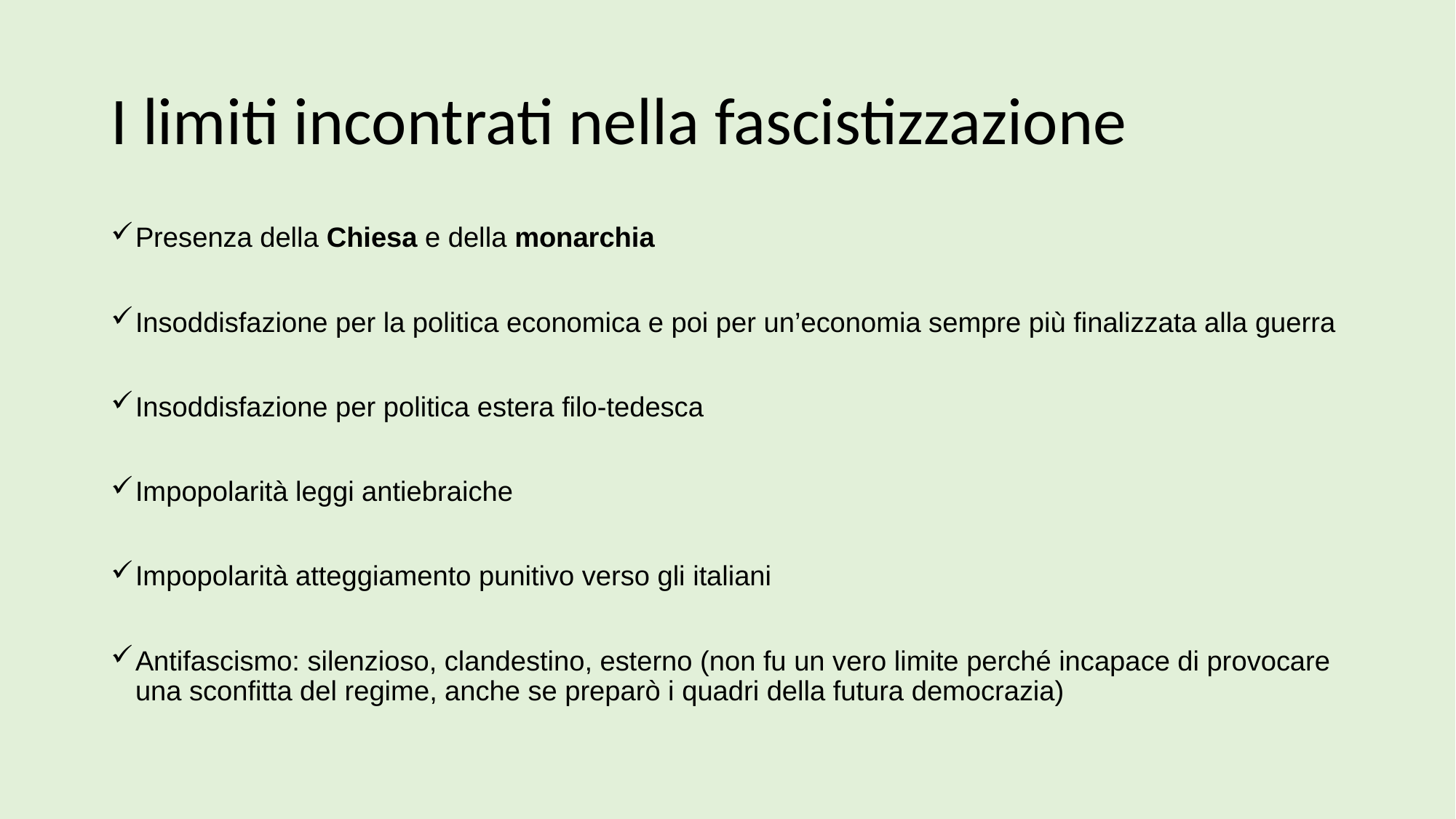

# I limiti incontrati nella fascistizzazione
Presenza della Chiesa e della monarchia

Insoddisfazione per la politica economica e poi per un’economia sempre più finalizzata alla guerra

Insoddisfazione per politica estera filo-tedesca

Impopolarità leggi antiebraiche

Impopolarità atteggiamento punitivo verso gli italiani

Antifascismo: silenzioso, clandestino, esterno (non fu un vero limite perché incapace di provocare una sconfitta del regime, anche se preparò i quadri della futura democrazia)